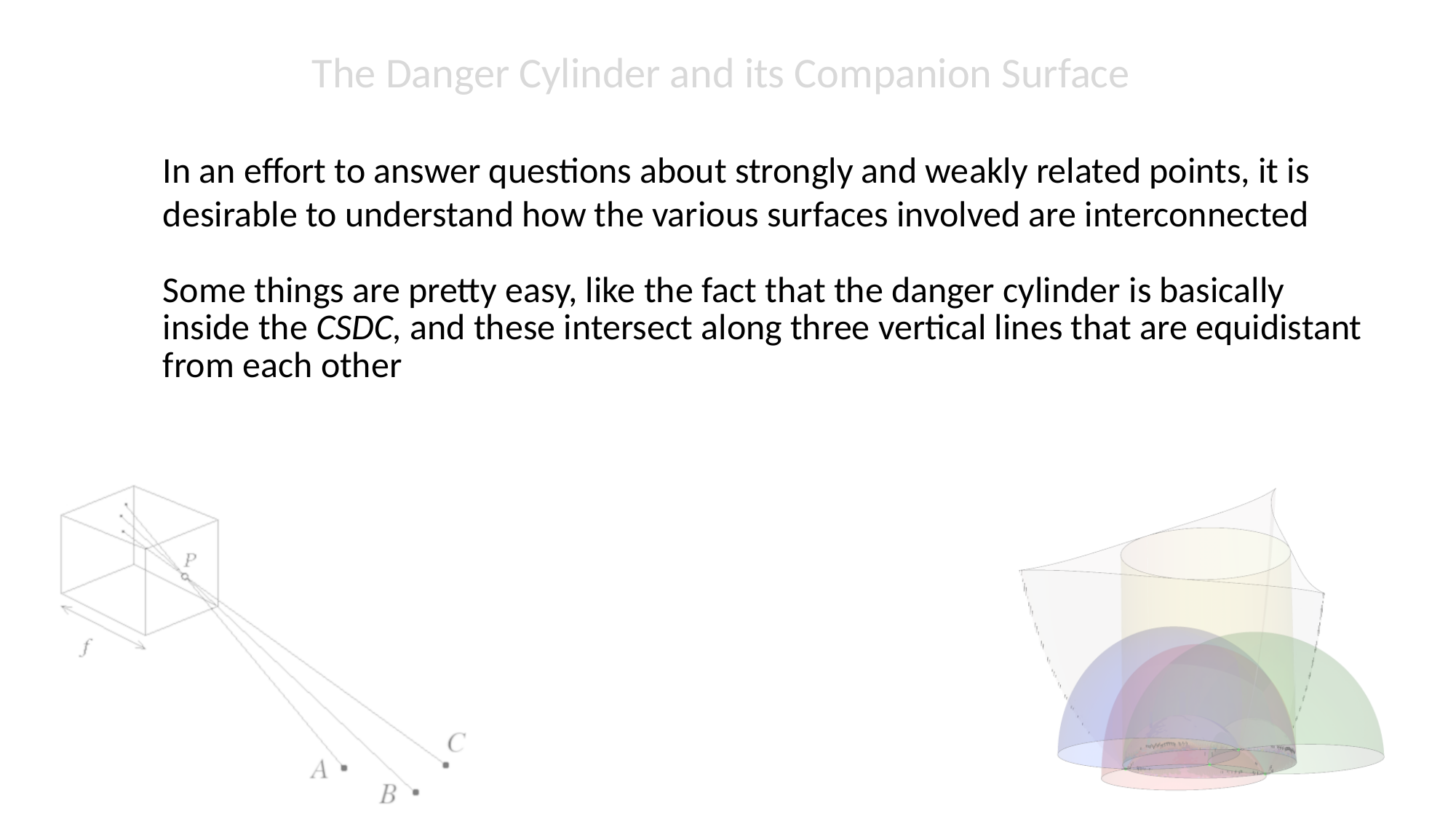

The Danger Cylinder and its Companion Surface
In an effort to answer questions about strongly and weakly related points, it is desirable to understand how the various surfaces involved are interconnected

Some things are pretty easy, like the fact that the danger cylinder is basically inside the CSDC, and these intersect along three vertical lines that are equidistant from each other